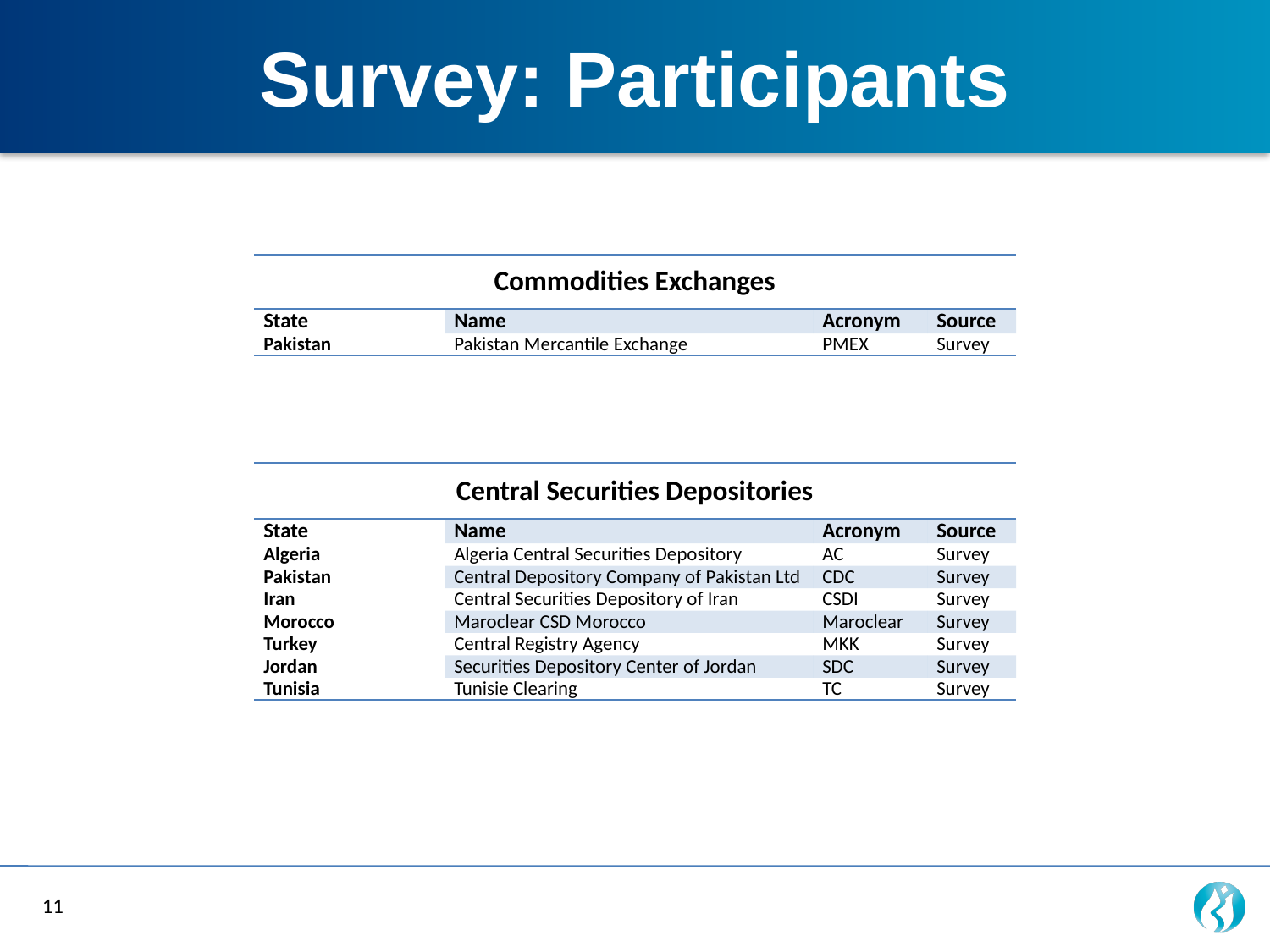

Survey: Participants
| Commodities Exchanges |  |  |  |
| --- | --- | --- | --- |
| State | Name | Acronym | Source |
| Pakistan | Pakistan Mercantile Exchange | PMEX | Survey |

| Central Securities Depositories |  |  |  |
| --- | --- | --- | --- |
| State | Name | Acronym | Source |
| Algeria | Algeria Central Securities Depository | AC | Survey |
| Pakistan | Central Depository Company of Pakistan Ltd | CDC | Survey |
| Iran | Central Securities Depository of Iran | CSDI | Survey |
| Morocco | Maroclear CSD Morocco | Maroclear | Survey |
| Turkey | Central Registry Agency | MKK | Survey |
| Jordan | Securities Depository Center of Jordan | SDC | Survey |
| Tunisia | Tunisie Clearing | TC | Survey |

### Chart

| Category |
|---|
11